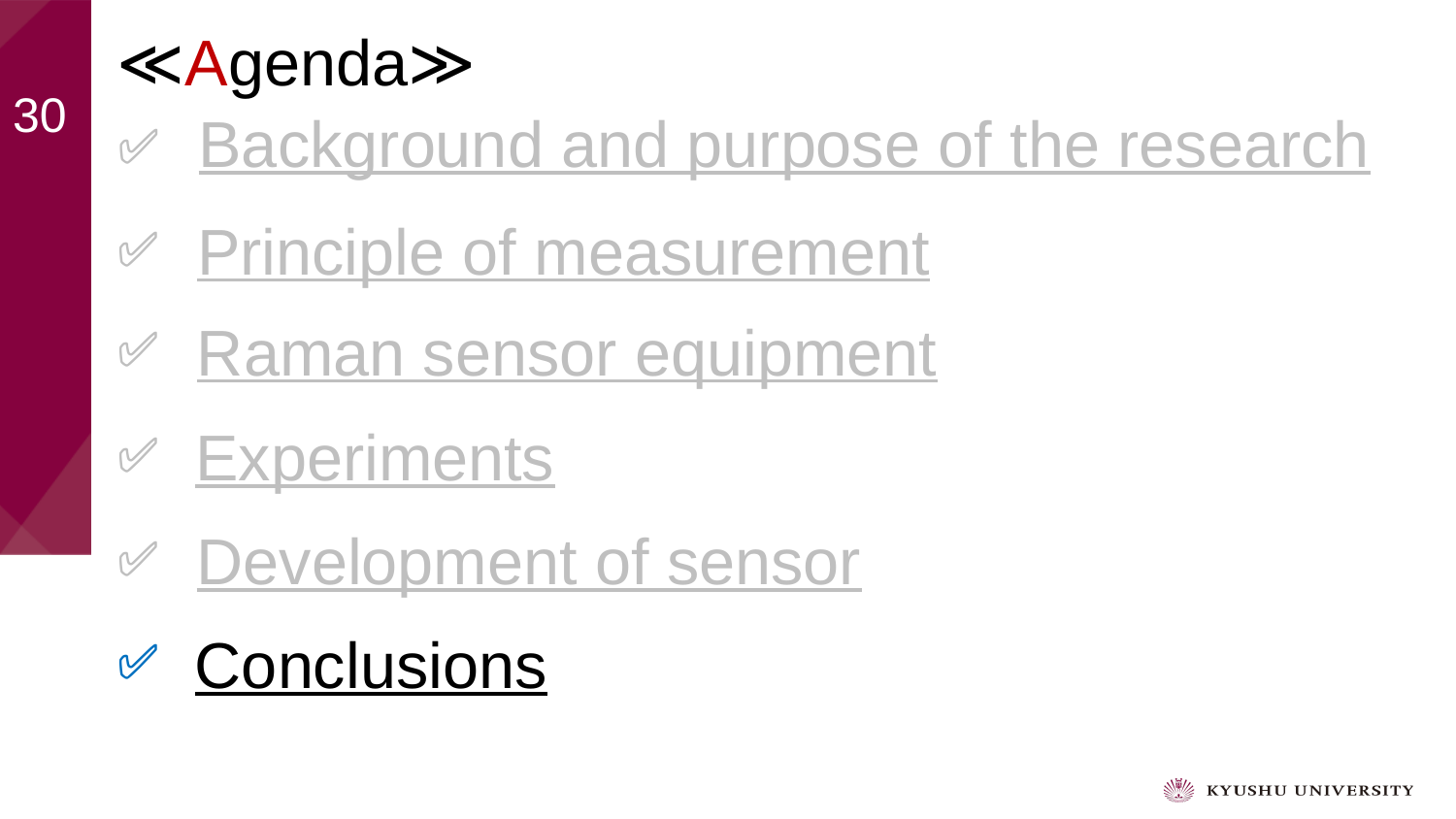

# ≪Agenda≫
Background and purpose of the research
✅
Principle of measurement
✅
Raman sensor equipment
✅
Experiments
✅
Development of sensor
✅
Conclusions
✅